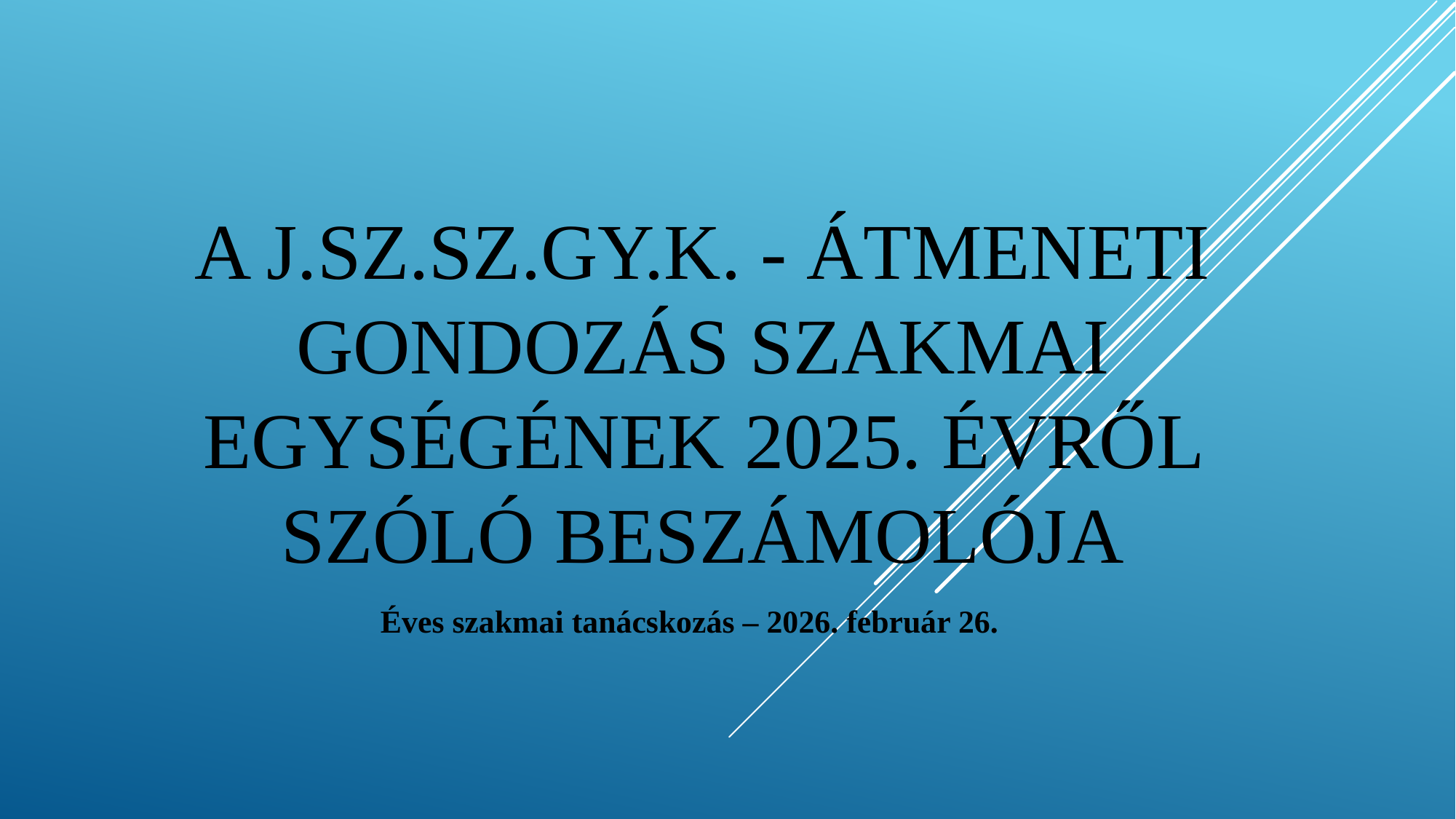

# A J.SZ.SZ.GY.K. - Átmeneti gondozás szakmai egységének 2025. évről szóló beszámolója
Éves szakmai tanácskozás – 2026. február 26.